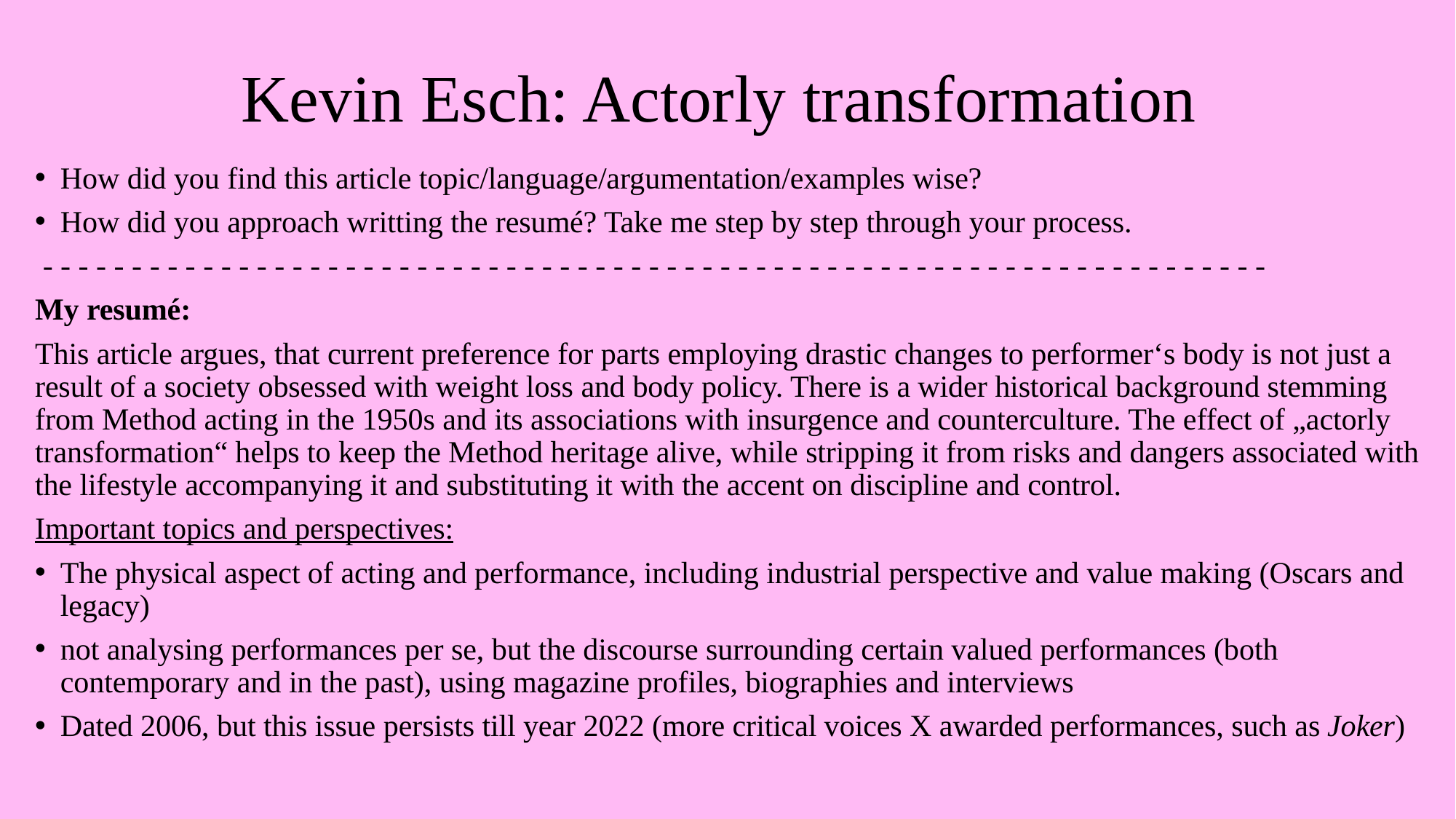

# Kevin Esch: Actorly transformation
How did you find this article topic/language/argumentation/examples wise?
How did you approach writting the resumé? Take me step by step through your process.
 - - - - - - - - - - - - - - - - - - - - - - - - - - - - - - - - - - - - - - - - - - - - - - - - - - - - - - - - - - - - - - - - - - - - -
My resumé:
This article argues, that current preference for parts employing drastic changes to performer‘s body is not just a result of a society obsessed with weight loss and body policy. There is a wider historical background stemming from Method acting in the 1950s and its associations with insurgence and counterculture. The effect of „actorly transformation“ helps to keep the Method heritage alive, while stripping it from risks and dangers associated with the lifestyle accompanying it and substituting it with the accent on discipline and control.
Important topics and perspectives:
The physical aspect of acting and performance, including industrial perspective and value making (Oscars and legacy)
not analysing performances per se, but the discourse surrounding certain valued performances (both contemporary and in the past), using magazine profiles, biographies and interviews
Dated 2006, but this issue persists till year 2022 (more critical voices X awarded performances, such as Joker)